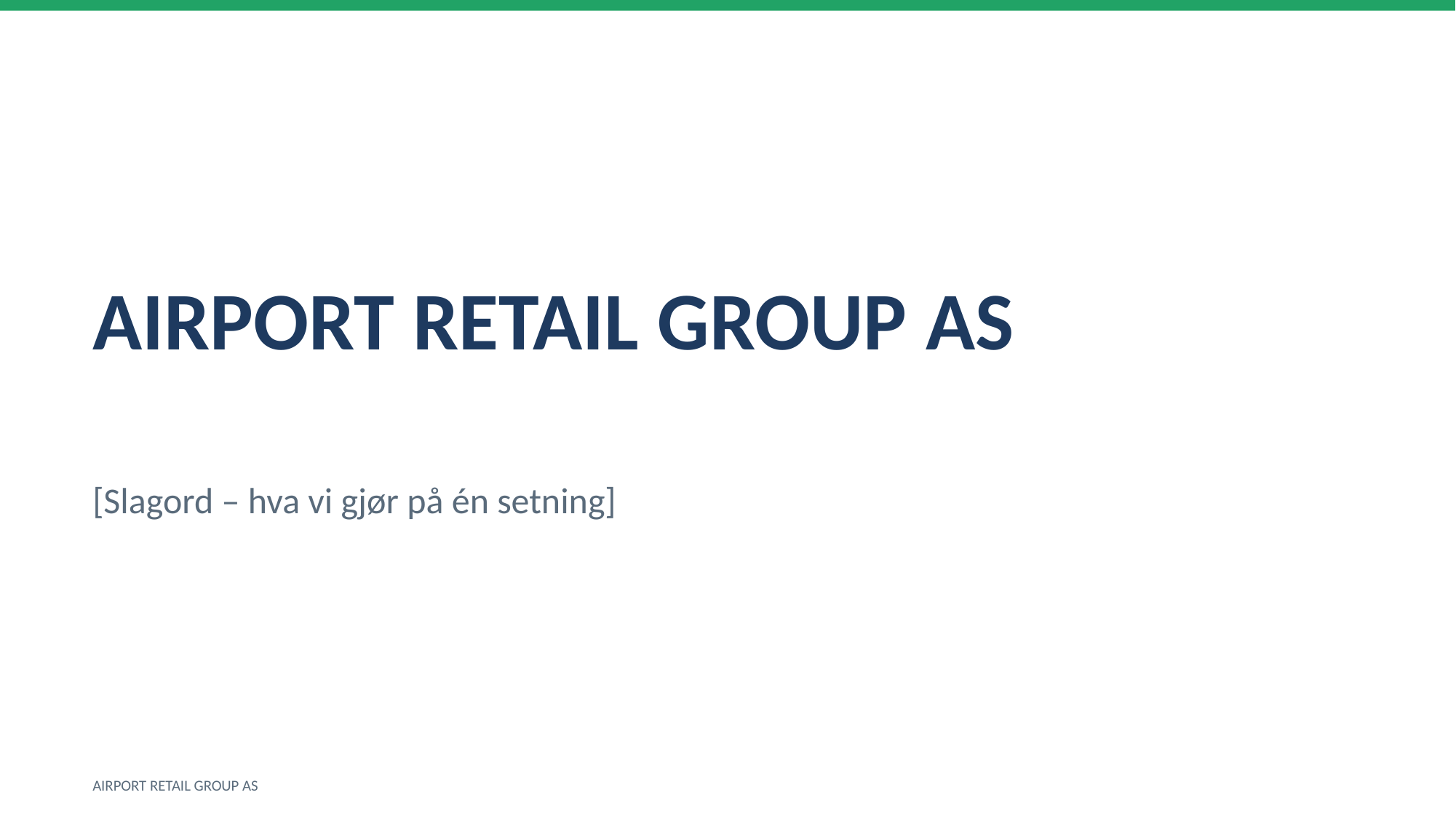

AIRPORT RETAIL GROUP AS
[Slagord – hva vi gjør på én setning]
AIRPORT RETAIL GROUP AS